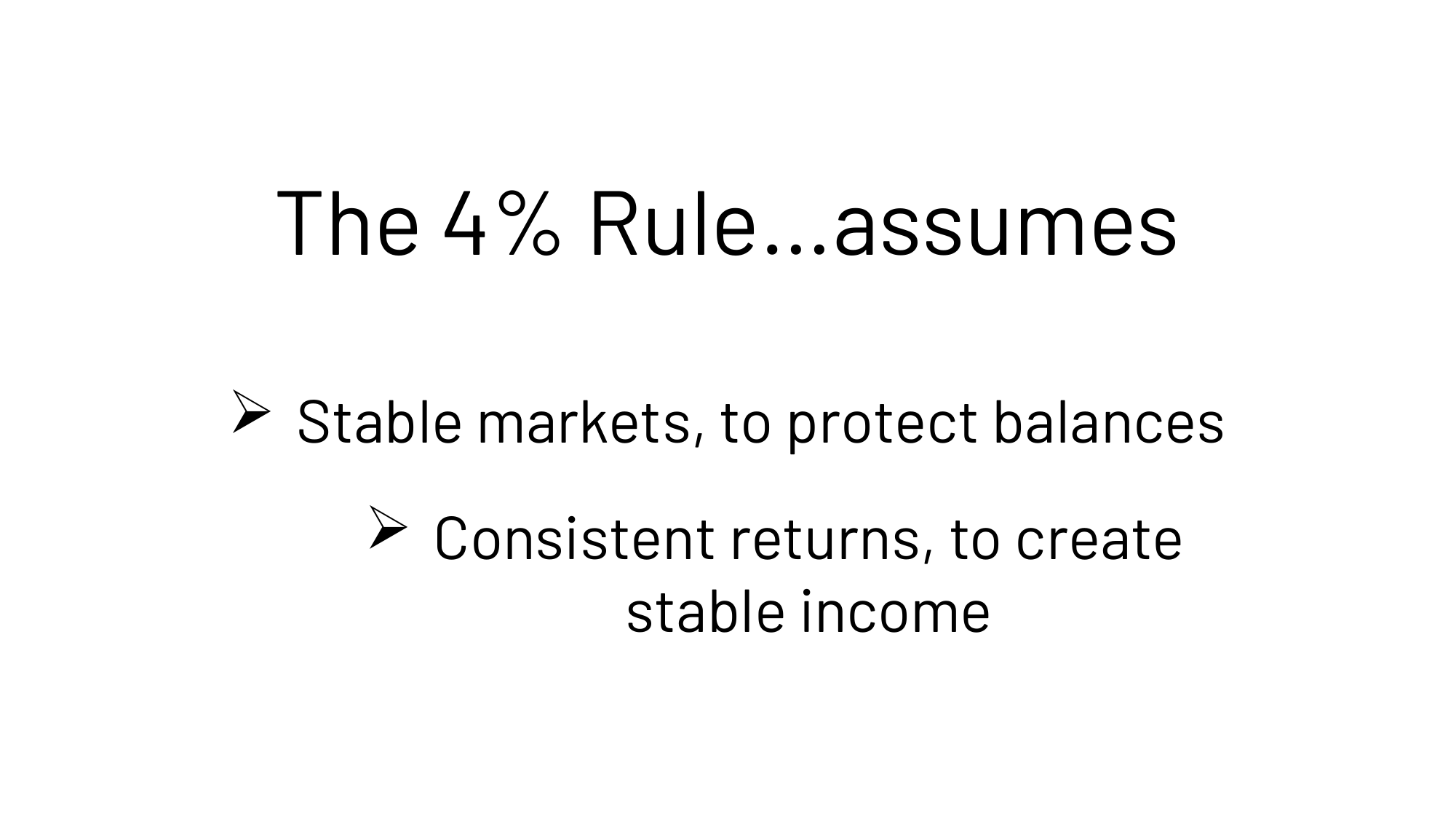

The 4% Rule…assumes

Stable markets, to protect balances
Consistent returns, to create stable income